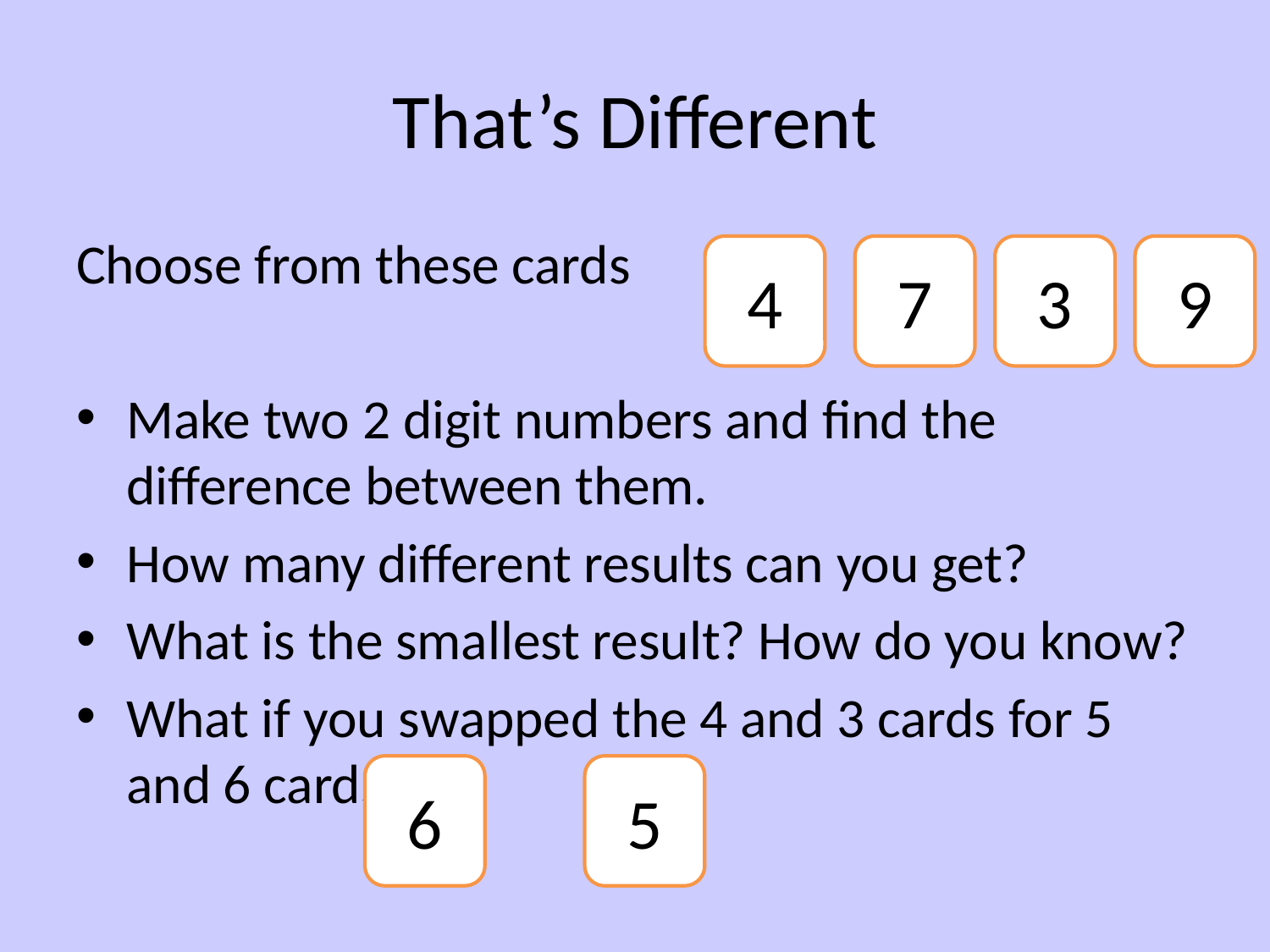

# That’s Different
Choose from these cards

Make two 2 digit numbers and find the difference between them.
How many different results can you get?
What is the smallest result? How do you know?
What if you swapped the 4 and 3 cards for 5 and 6 cards?
4
7
3
9
6
5